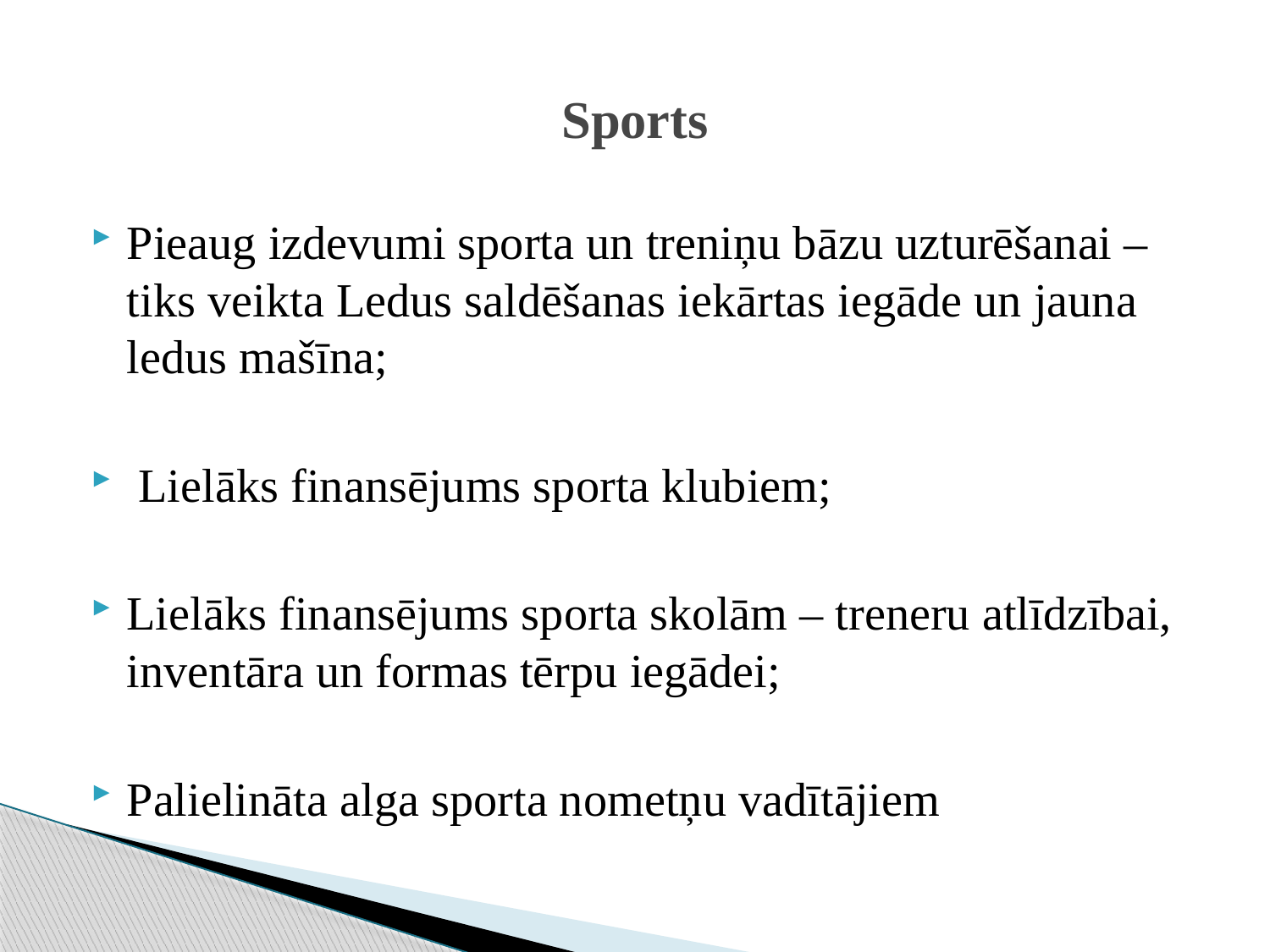

# Sports
Pieaug izdevumi sporta un treniņu bāzu uzturēšanai – tiks veikta Ledus saldēšanas iekārtas iegāde un jauna ledus mašīna;

 Lielāks finansējums sporta klubiem;

Lielāks finansējums sporta skolām – treneru atlīdzībai, inventāra un formas tērpu iegādei;

Palielināta alga sporta nometņu vadītājiem